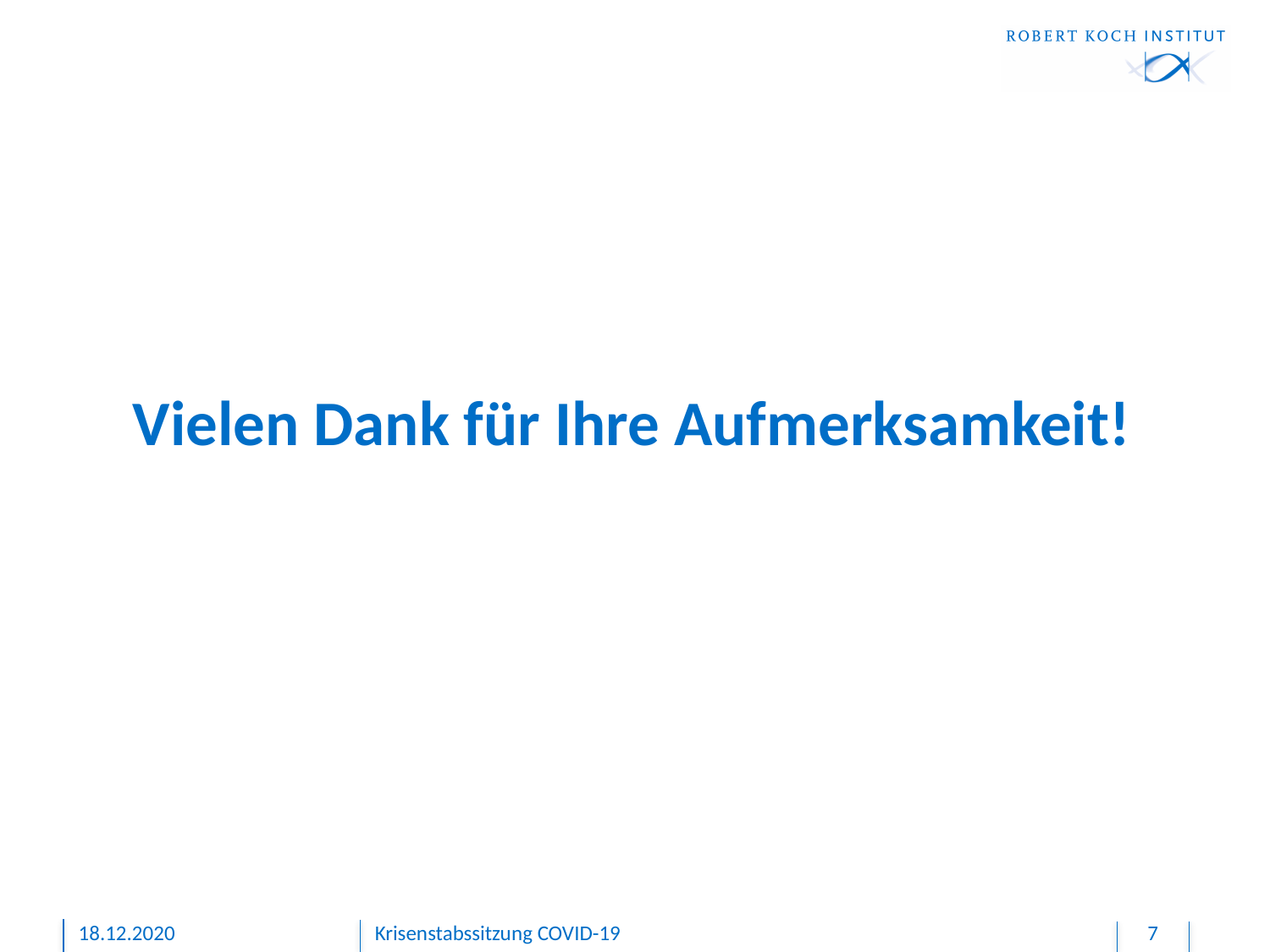

# Vielen Dank für Ihre Aufmerksamkeit!
18.12.2020
Krisenstabssitzung COVID-19
7